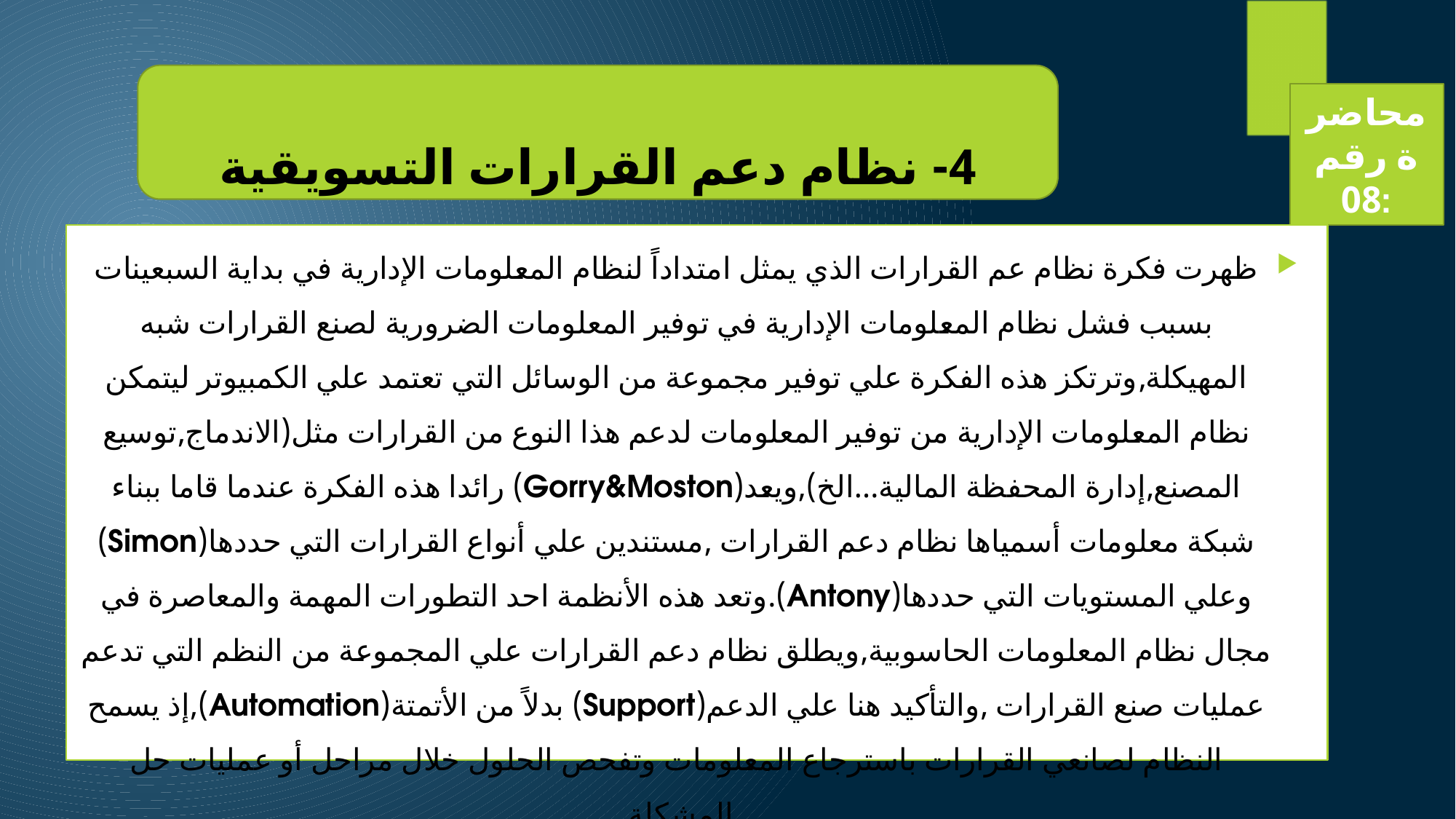

4- نظام دعم القرارات التسويقية
محاضرة رقم 08:
ظهرت فكرة نظام عم القرارات الذي يمثل امتداداً لنظام المعلومات الإدارية في بداية السبعينات بسبب فشل نظام المعلومات الإدارية في توفير المعلومات الضرورية لصنع القرارات شبه المهيكلة,وترتكز هذه الفكرة علي توفير مجموعة من الوسائل التي تعتمد علي الكمبيوتر ليتمكن نظام المعلومات الإدارية من توفير المعلومات لدعم هذا النوع من القرارات مثل(الاندماج,توسيع المصنع,إدارة المحفظة المالية...الخ),ويعد(Gorry&Moston) رائدا هذه الفكرة عندما قاما ببناء شبكة معلومات أسمياها نظام دعم القرارات ,مستندين علي أنواع القرارات التي حددها(Simon) وعلي المستويات التي حددها(Antony).وتعد هذه الأنظمة احد التطورات المهمة والمعاصرة في مجال نظام المعلومات الحاسوبية,ويطلق نظام دعم القرارات علي المجموعة من النظم التي تدعم عمليات صنع القرارات ,والتأكيد هنا علي الدعم(Support) بدلاً من الأتمتة(Automation),إذ يسمح النظام لصانعي القرارات باسترجاع المعلومات وتفحص الحلول خلال مراحل أو عمليات حل المشكلة.